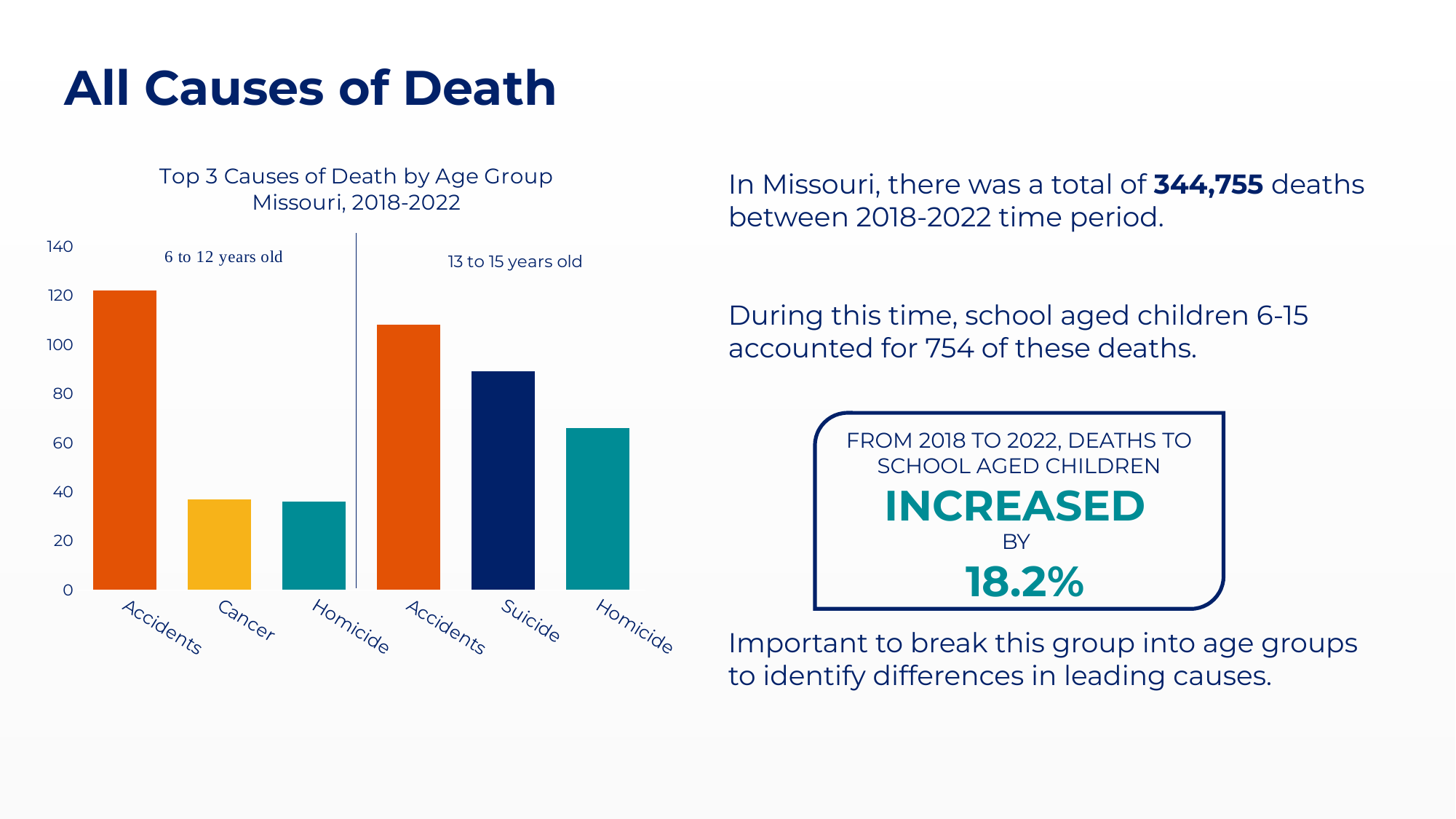

All Causes of Death

### Chart: Top 3 Causes of Death by Age Group
Missouri, 2018-2022

| Category | Total |
|---|---|
| Accidents | 122.0 |
| Cancer  | 37.0 |
| Homicide | 36.0 |
| Accidents | 108.0 |
| Suicide | 89.0 |
| Homicide | 66.0 |
In Missouri, there was a total of 344,755 deaths between 2018-2022 time period.

During this time, school aged children 6-15 accounted for 754 of these deaths.

Important to break this group into age groups to identify differences in leading causes.

FROM 2018 TO 2022, DEATHS TO SCHOOL AGED CHILDREN
INCREASED
BY
18.2%